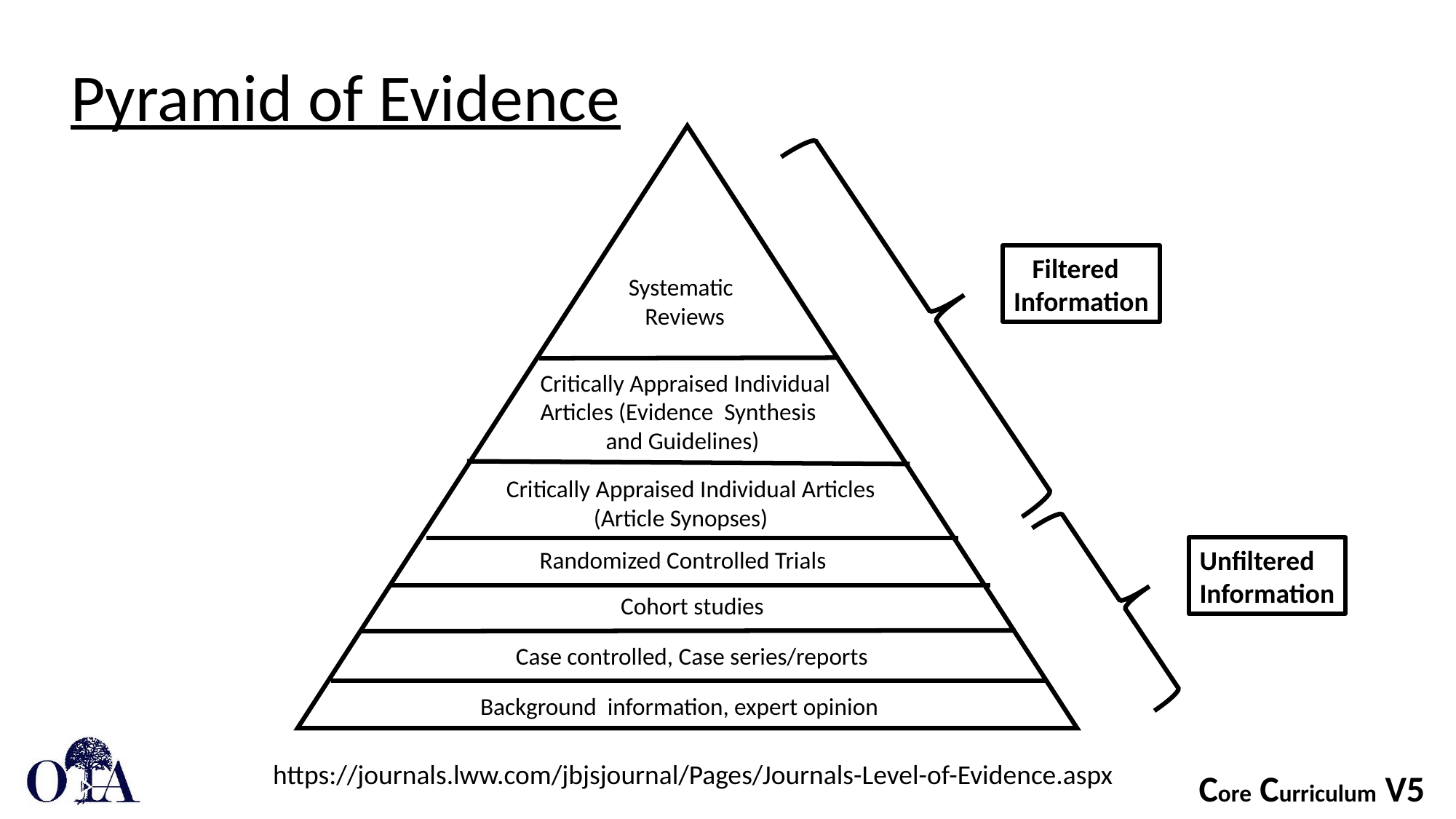

# Pyramid of Evidence

Systematic
   Reviews
Critically Appraised Individual
Articles (Evidence  Synthesis
            and Guidelines)
Critically Appraised Individual Articles
                (Article Synopses)
Randomized Controlled Trials
Cohort studies
Case controlled, Case series/reports
Background  information, expert opinion
   Filtered
Information

Unfiltered
Information
https://journals.lww.com/jbjsjournal/Pages/Journals-Level-of-Evidence.aspx